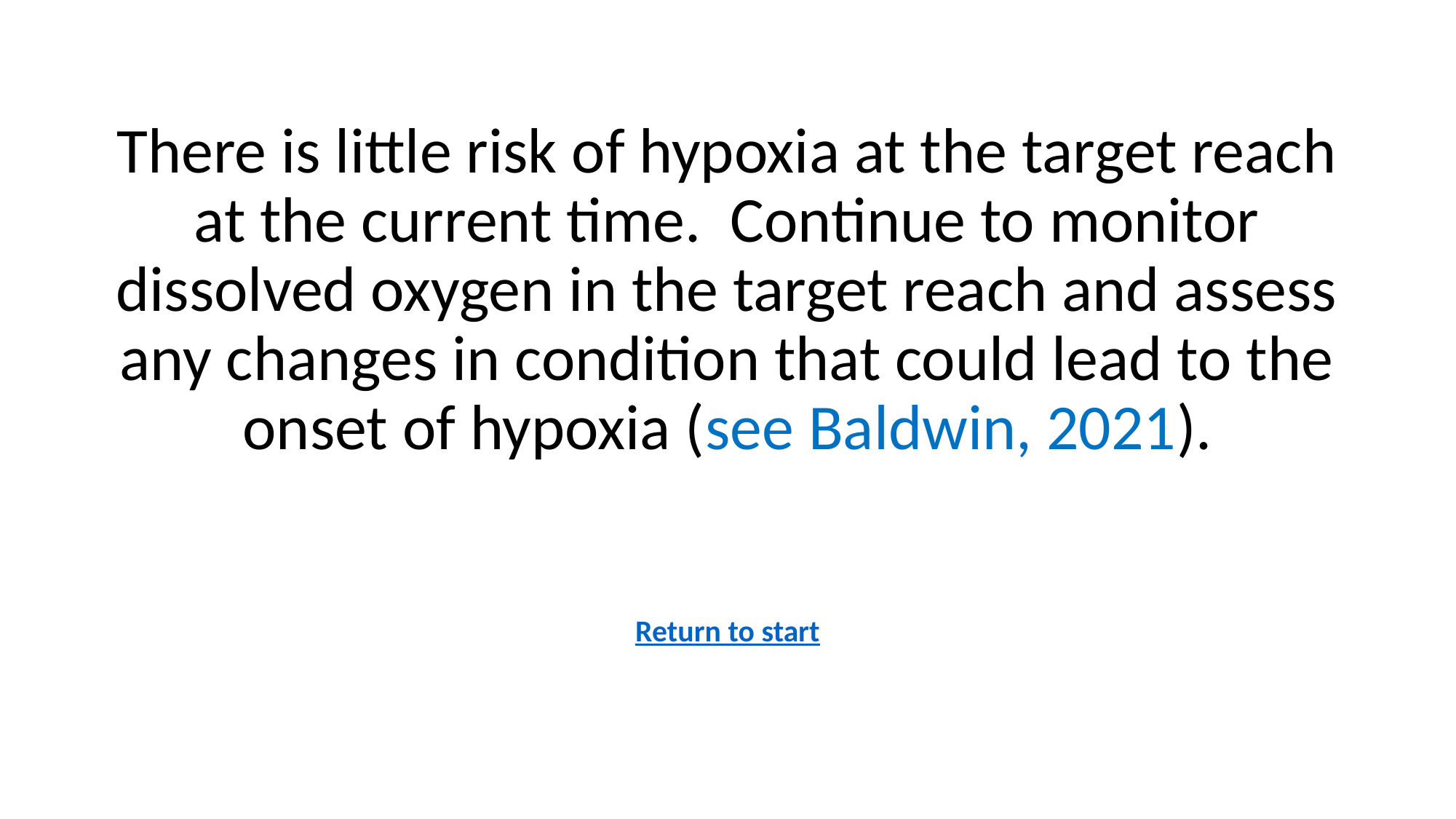

# There is little risk of hypoxia at the target reach at the current time.  Continue to monitor dissolved oxygen in the target reach and assess any changes in condition that could lead to the onset of hypoxia (see Baldwin, 2021).
Return to start